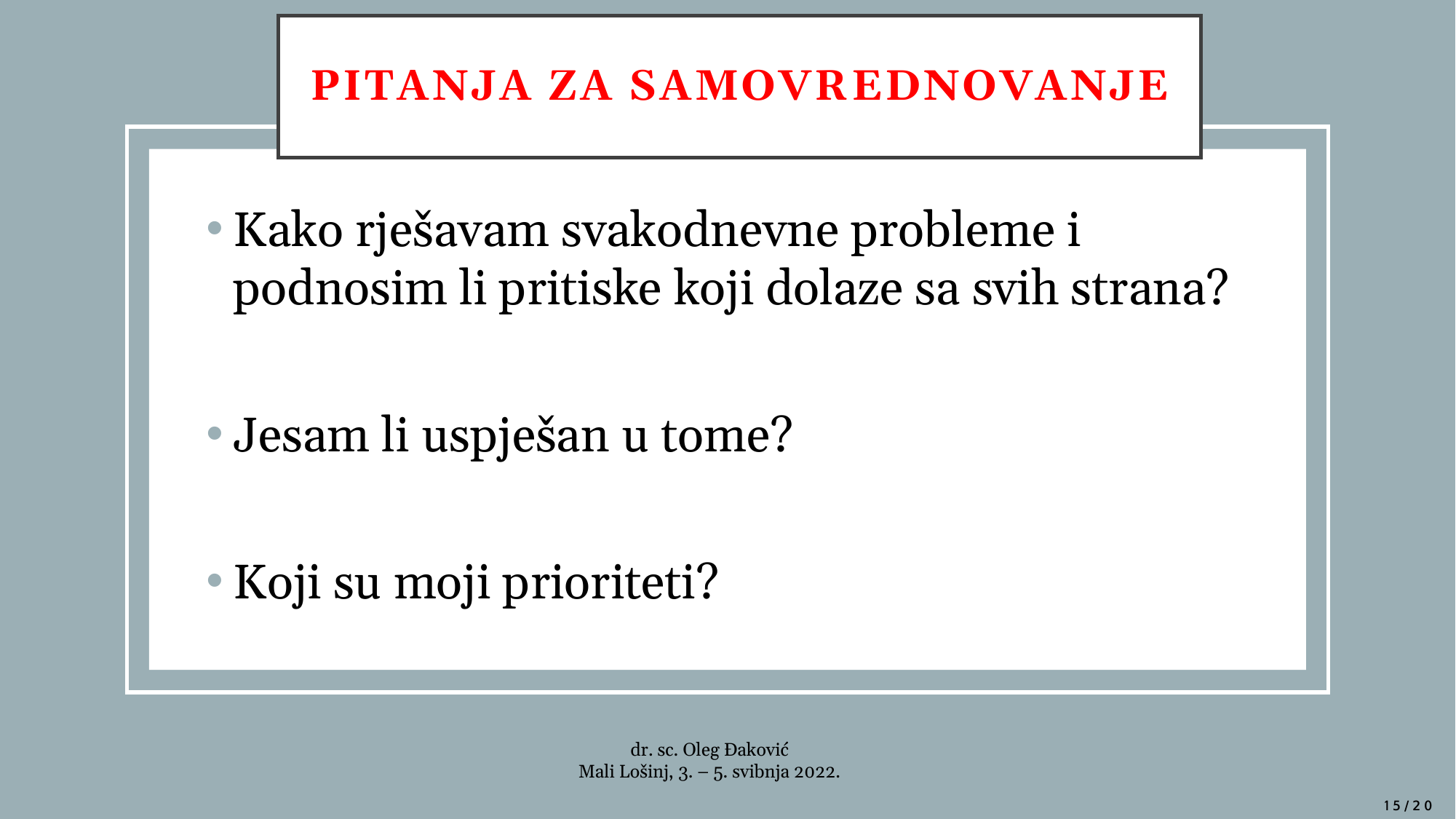

# PITANJA ZA SAMOVREDNOVANJE

Kako rješavam svakodnevne probleme i podnosim li pritiske koji dolaze sa svih strana?

Jesam li uspješan u tome?

Koji su moji prioriteti?

dr. sc. Oleg Đaković
Mali Lošinj, 3. – 5. svibnja 2022.
15/20